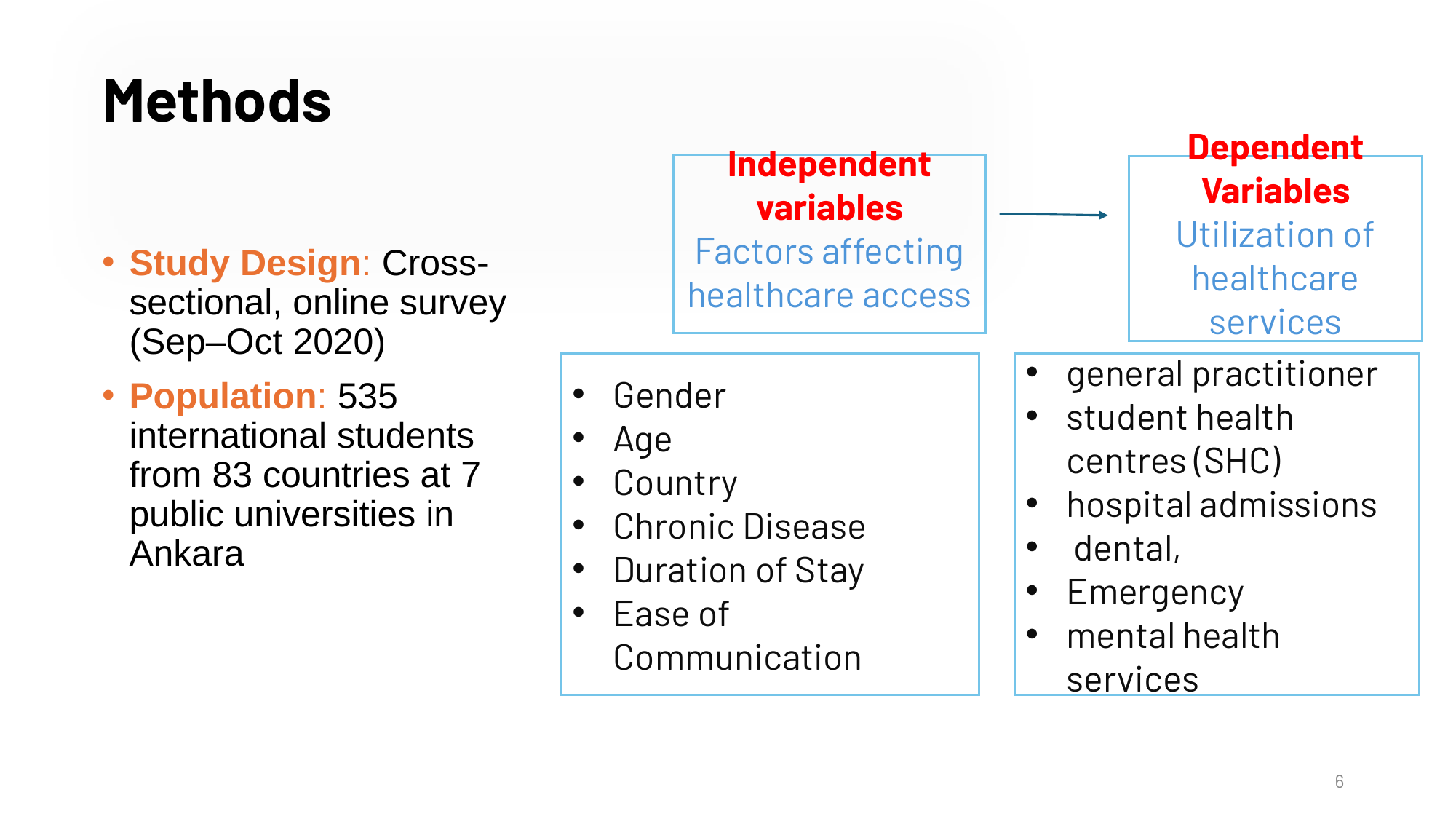

# Methods
Independent variables
Factors affecting healthcare access

Dependent Variables
Utilization of healthcare services

Study Design: Cross-sectional, online survey (Sep–Oct 2020)
Population: 535 international students from 83 countries at 7 public universities in Ankara

Gender
Age
Country
Chronic Disease
Duration of Stay
Ease of Communication
general practitioner
student health centres (SHC)
hospital admissions
 dental,
Emergency
mental health services
6